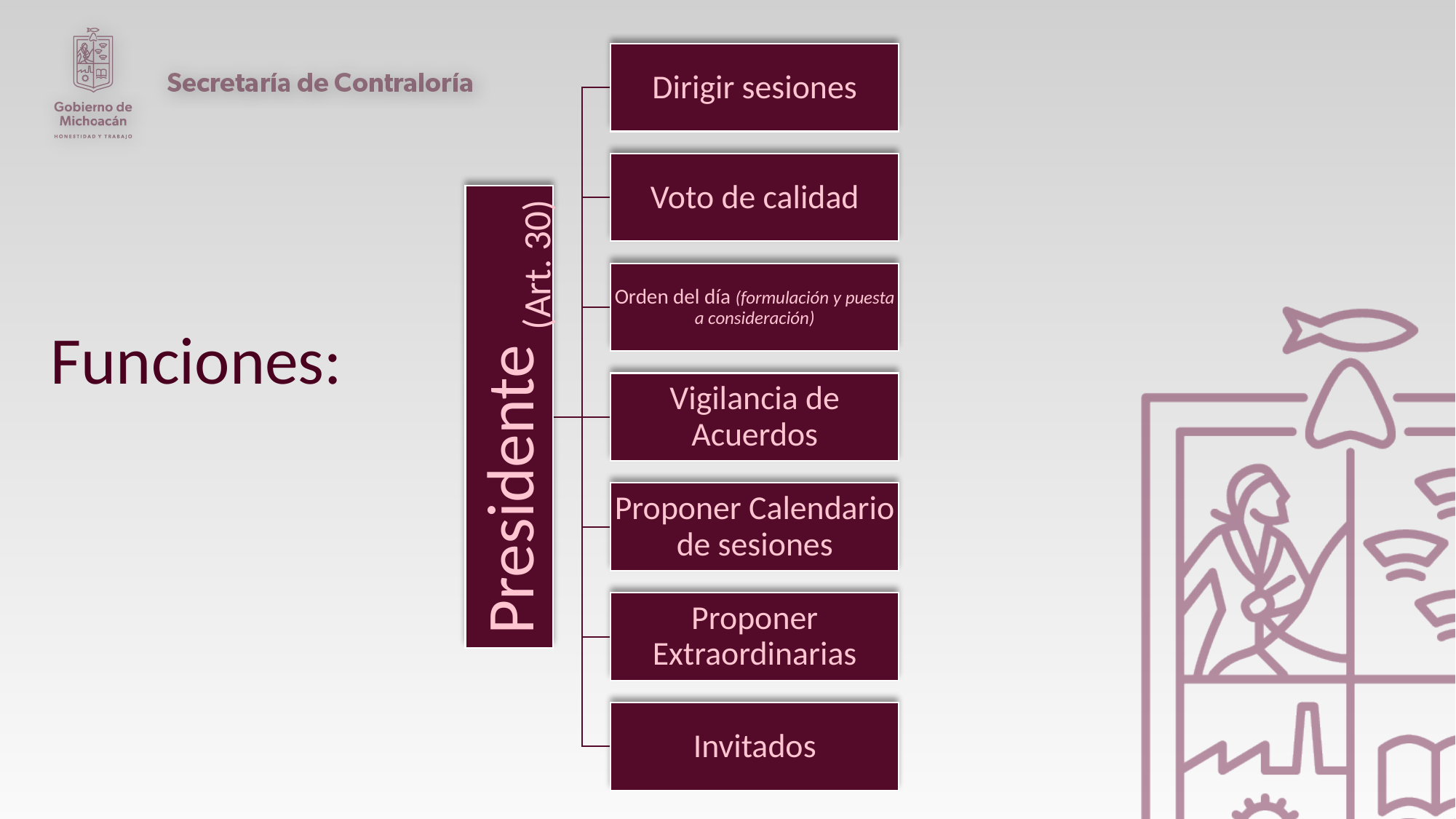

Presidente (Art. 30)
Dirigir sesiones
Voto de calidad
Orden del día (formulación y puesta a consideración)
Vigilancia de Acuerdos
Proponer Calendario de sesiones
Proponer Extraordinarias
Invitados
# Funciones: